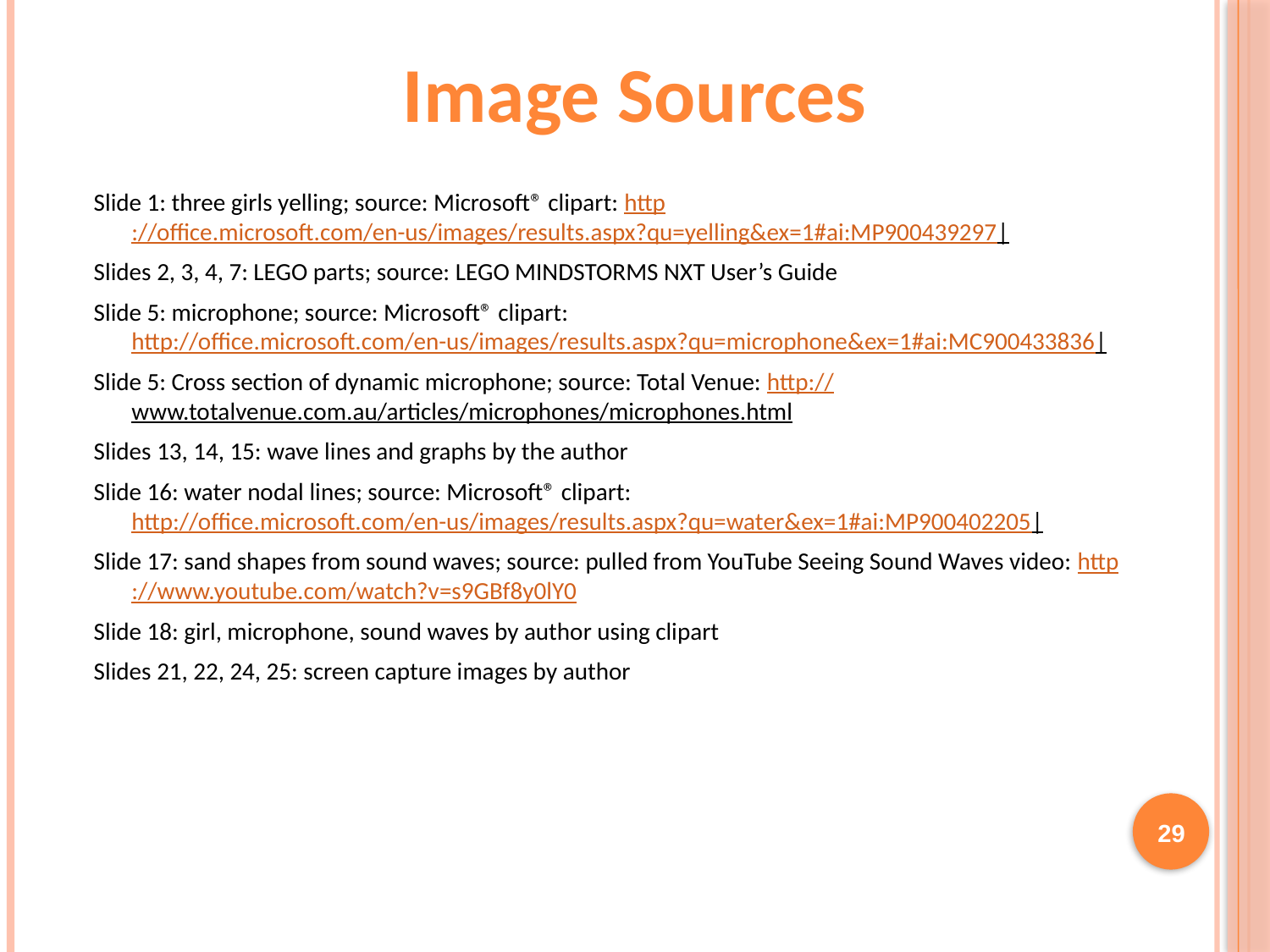

Image Sources
Slide 1: three girls yelling; source: Microsoft® clipart: http://office.microsoft.com/en-us/images/results.aspx?qu=yelling&ex=1#ai:MP900439297|
Slides 2, 3, 4, 7: LEGO parts; source: LEGO MINDSTORMS NXT User’s Guide
Slide 5: microphone; source: Microsoft® clipart: http://office.microsoft.com/en-us/images/results.aspx?qu=microphone&ex=1#ai:MC900433836|
Slide 5: Cross section of dynamic microphone; source: Total Venue: http://www.totalvenue.com.au/articles/microphones/microphones.html
Slides 13, 14, 15: wave lines and graphs by the author
Slide 16: water nodal lines; source: Microsoft® clipart: http://office.microsoft.com/en-us/images/results.aspx?qu=water&ex=1#ai:MP900402205|
Slide 17: sand shapes from sound waves; source: pulled from YouTube Seeing Sound Waves video: http://www.youtube.com/watch?v=s9GBf8y0lY0
Slide 18: girl, microphone, sound waves by author using clipart
Slides 21, 22, 24, 25: screen capture images by author
29